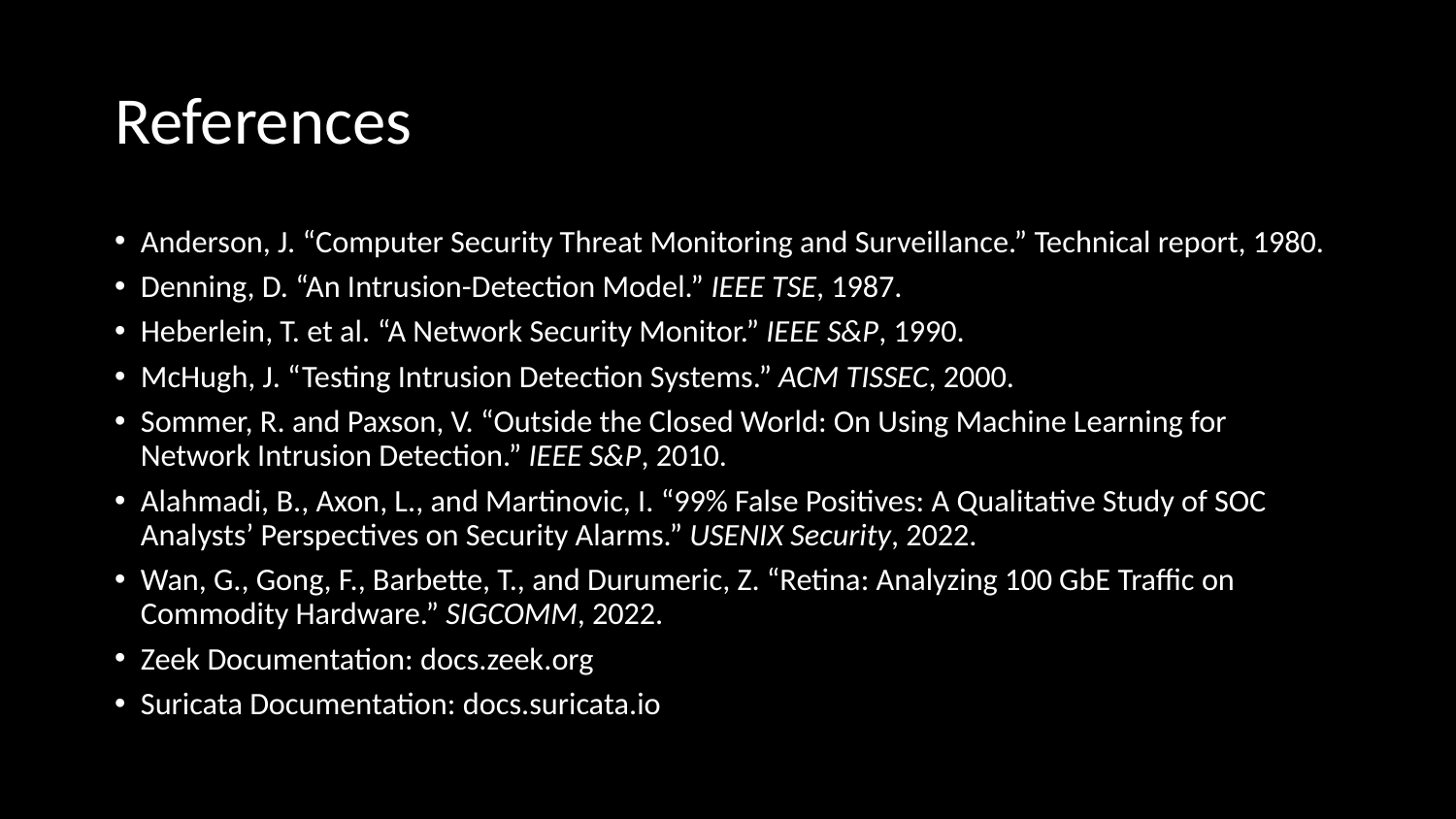

# References
Anderson, J. “Computer Security Threat Monitoring and Surveillance.” Technical report, 1980.
Denning, D. “An Intrusion-Detection Model.” IEEE TSE, 1987.
Heberlein, T. et al. “A Network Security Monitor.” IEEE S&P, 1990.
McHugh, J. “Testing Intrusion Detection Systems.” ACM TISSEC, 2000.
Sommer, R. and Paxson, V. “Outside the Closed World: On Using Machine Learning for Network Intrusion Detection.” IEEE S&P, 2010.
Alahmadi, B., Axon, L., and Martinovic, I. “99% False Positives: A Qualitative Study of SOC Analysts’ Perspectives on Security Alarms.” USENIX Security, 2022.
Wan, G., Gong, F., Barbette, T., and Durumeric, Z. “Retina: Analyzing 100 GbE Traffic on Commodity Hardware.” SIGCOMM, 2022.
Zeek Documentation: docs.zeek.org
Suricata Documentation: docs.suricata.io